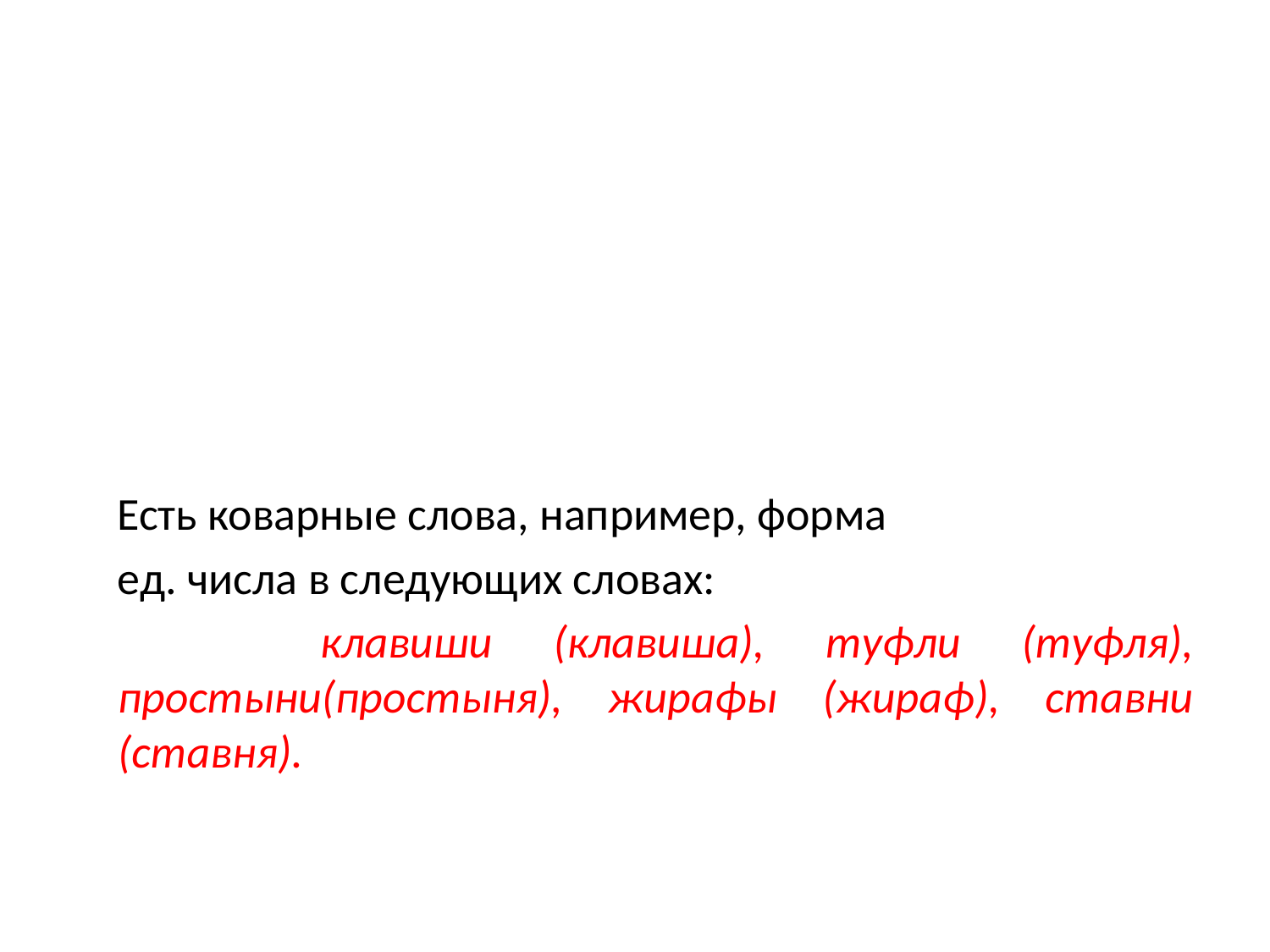

#

    Есть коварные слова, например, форма
    ед. числа в следующих словах:
    клавиши (клавиша), туфли (туфля), простыни(простыня), жирафы (жираф), ставни (ставня).